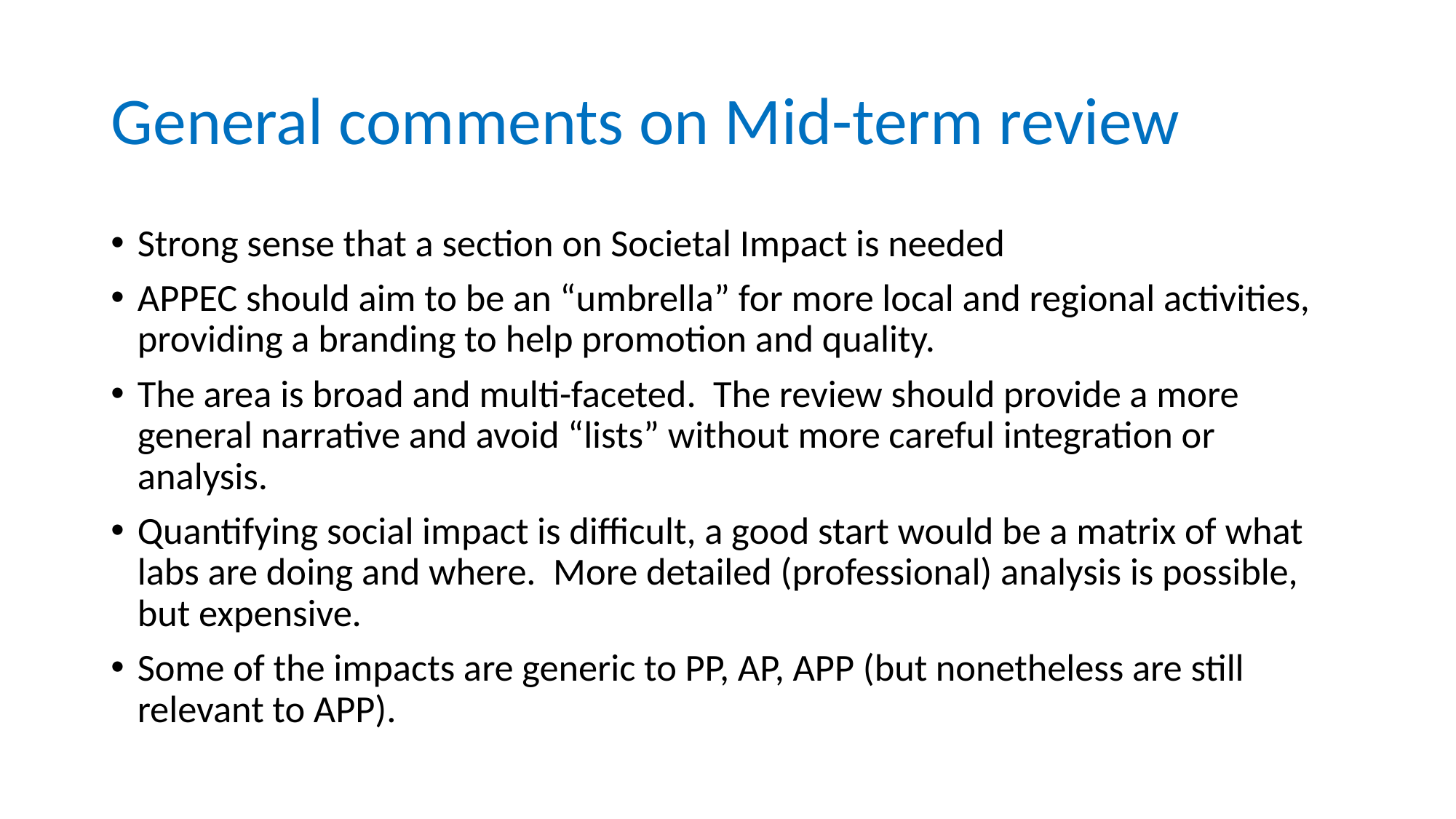

# General comments on Mid-term review
Strong sense that a section on Societal Impact is needed
APPEC should aim to be an “umbrella” for more local and regional activities, providing a branding to help promotion and quality.
The area is broad and multi-faceted.  The review should provide a more general narrative and avoid “lists” without more careful integration or analysis.
Quantifying social impact is difficult, a good start would be a matrix of what labs are doing and where.  More detailed (professional) analysis is possible, but expensive.
Some of the impacts are generic to PP, AP, APP (but nonetheless are still relevant to APP).